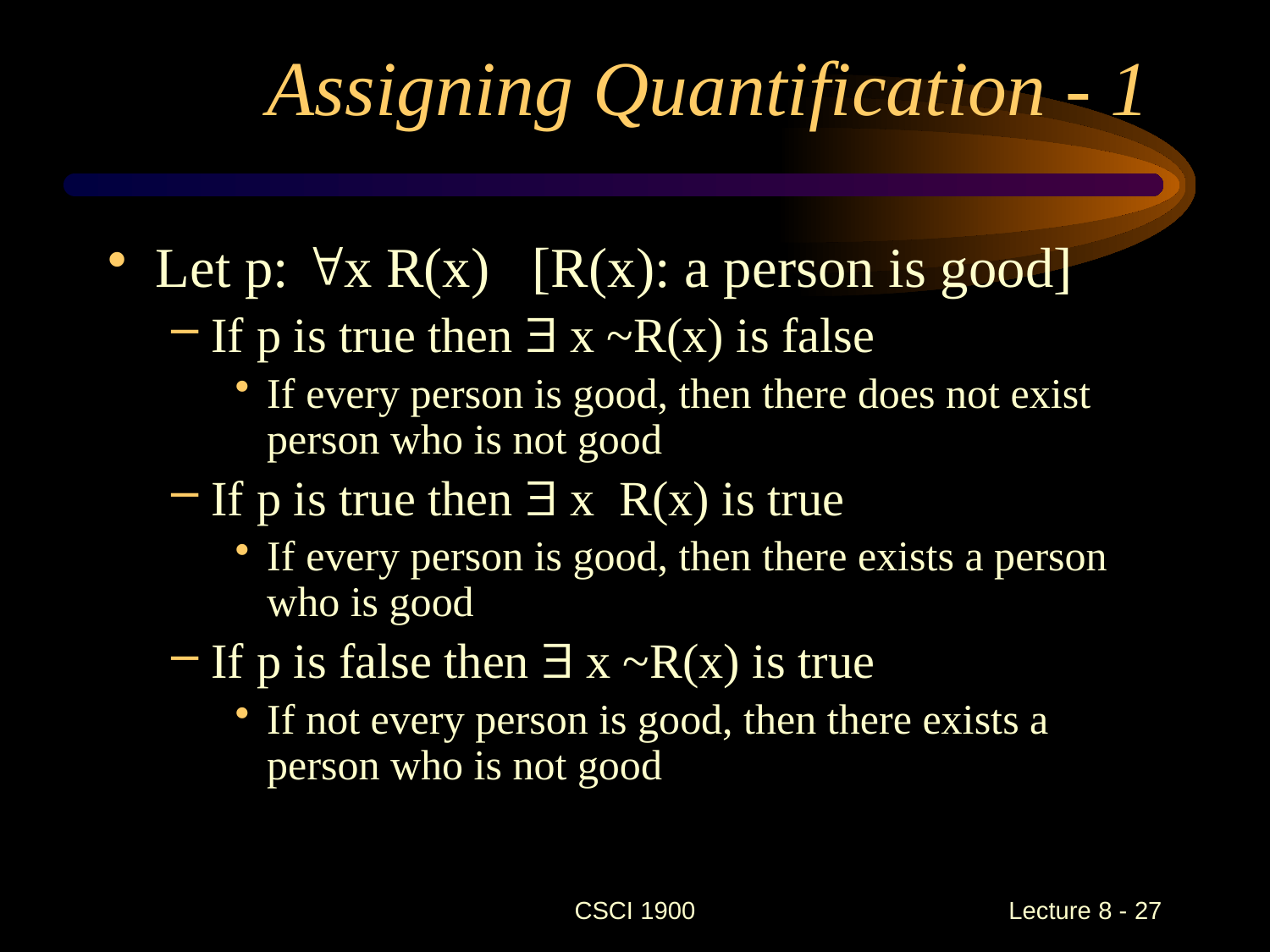

# Assigning Quantification - 1
Let p: ∀x R(x)   [R(x): a person is good]
If p is true then ∃ x ~R(x) is false
If every person is good, then there does not exist person who is not good
If p is true then ∃ x  R(x) is true
If every person is good, then there exists a person who is good
If p is false then ∃ x ~R(x) is true
If not every person is good, then there exists a person who is not good

CSCI 1900
 Lecture 8 - 27